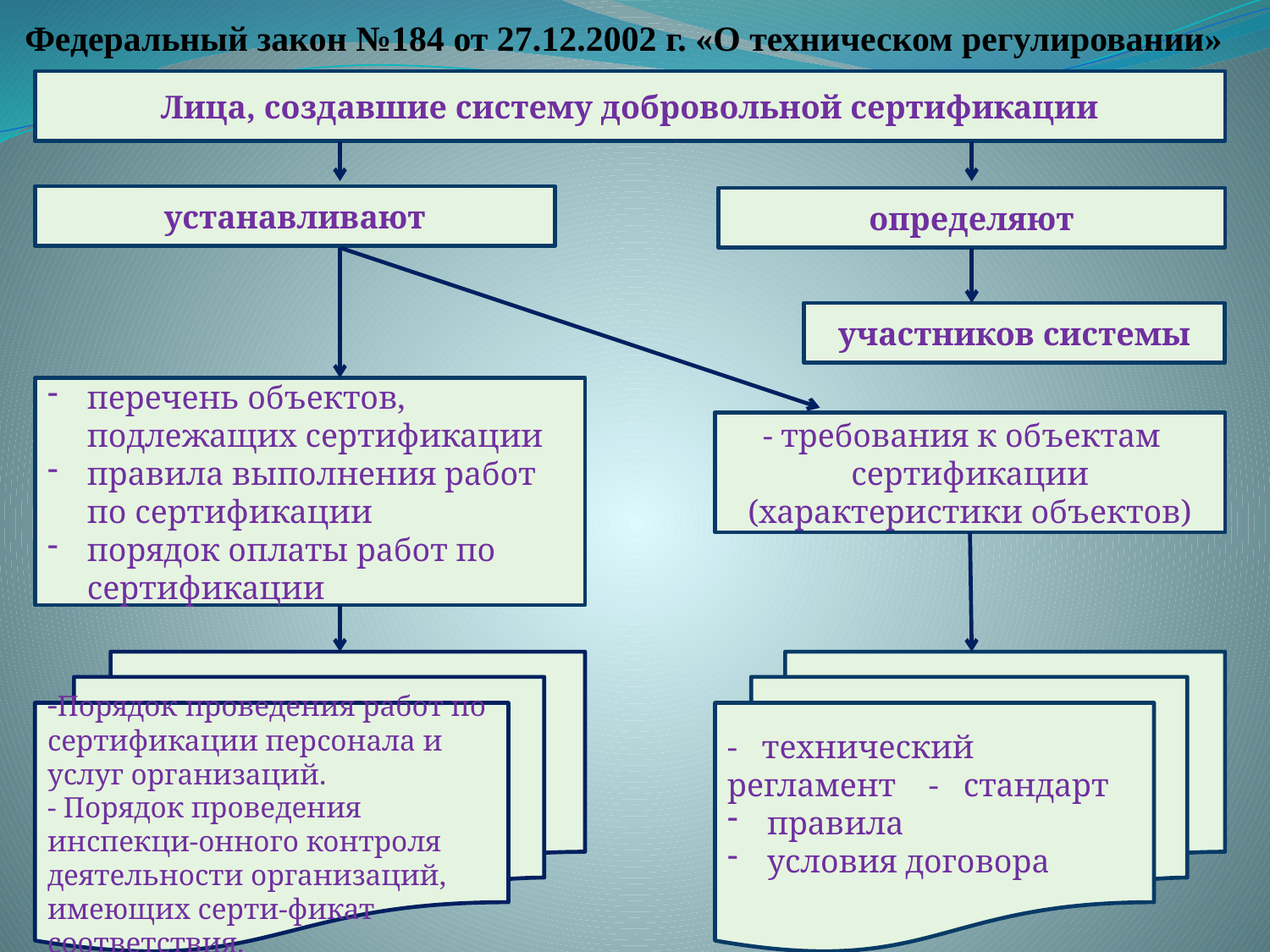

# Федеральный закон №184 от 27.12.2002 г. «О техническом регулировании»
Лица, создавшие систему добровольной сертификации
устанавливают
определяют
участников системы
перечень объектов, подлежащих сертификации
правила выполнения работ по сертификации
порядок оплаты работ по сертификации
- требования к объектам   сертификации (характеристики объектов)
-Порядок проведения работ по сертификации персонала и услуг организаций.
- Порядок проведения инспекци-онного контроля деятельности организаций, имеющих серти-фикат соответствия.
-   технический регламент    -   стандарт
правила
условия договора